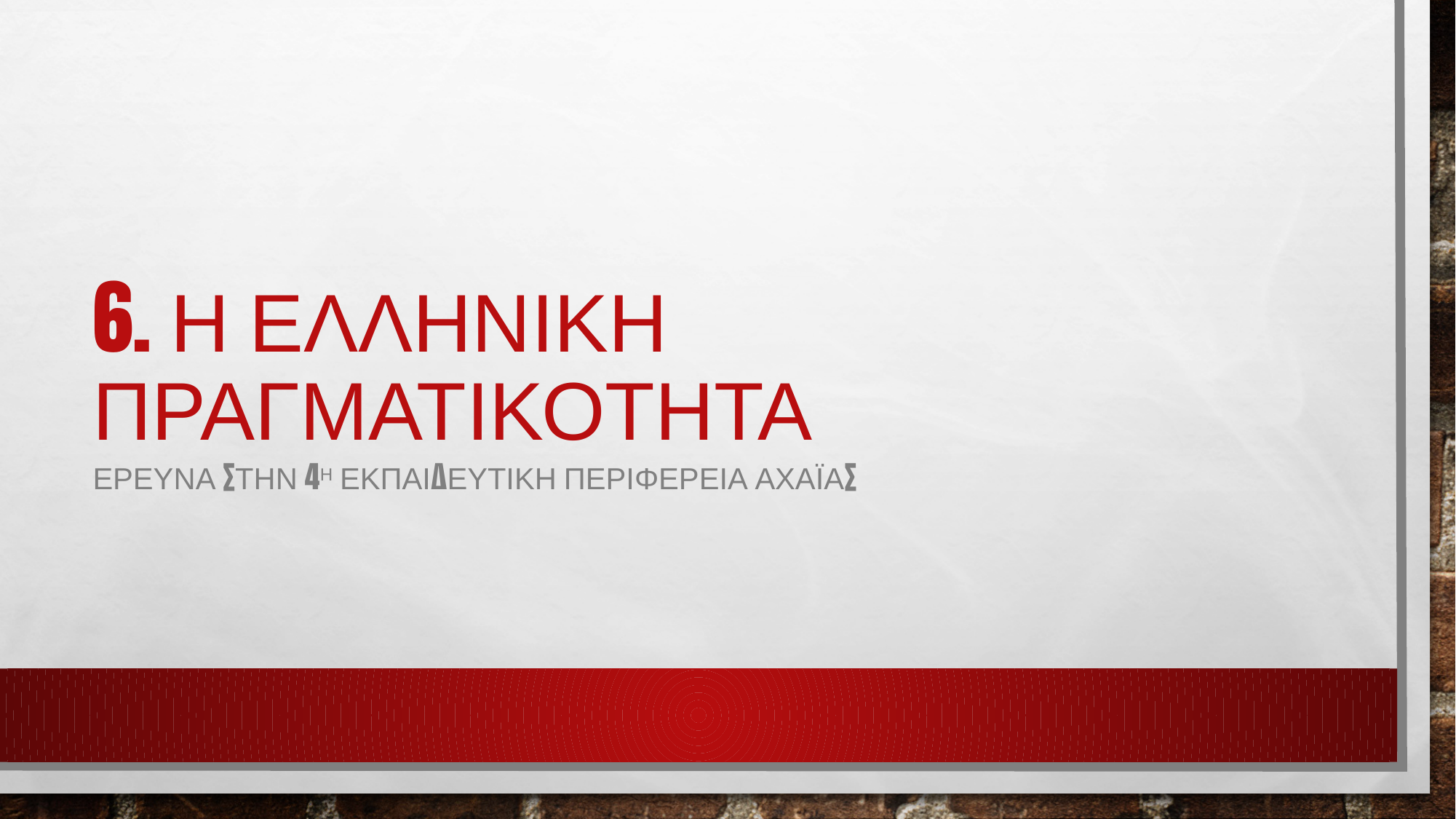

# 6. Η ΕΛΛΗΝΙΚΗ ΠΡΑΓΜΑΤΙΚΟΤΗΤΑ
ΕΡΕΥΝΑ ΣΤΗΝ 4Η ΕΚΠΑΙΔΕΥΤΙΚΗ ΠΕΡΙΦΕΡΕΙΑ ΑΧΑΪΑΣ